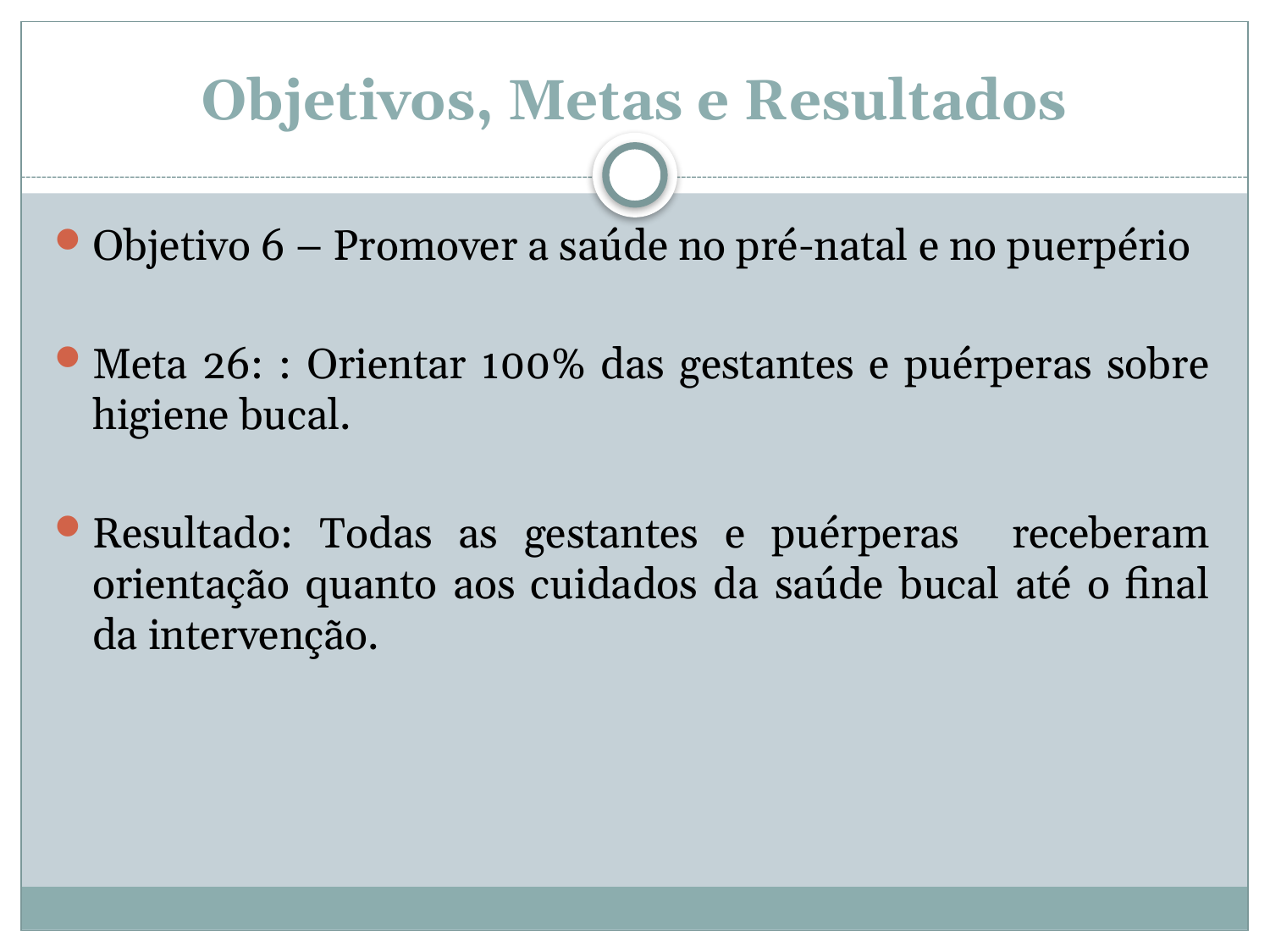

# Objetivos, Metas e Resultados
Objetivo 6 – Promover a saúde no pré-natal e no puerpério

Meta 26: : Orientar 100% das gestantes e puérperas sobre higiene bucal.

Resultado: Todas as gestantes e puérperas  receberam orientação quanto aos cuidados da saúde bucal até o final da intervenção.